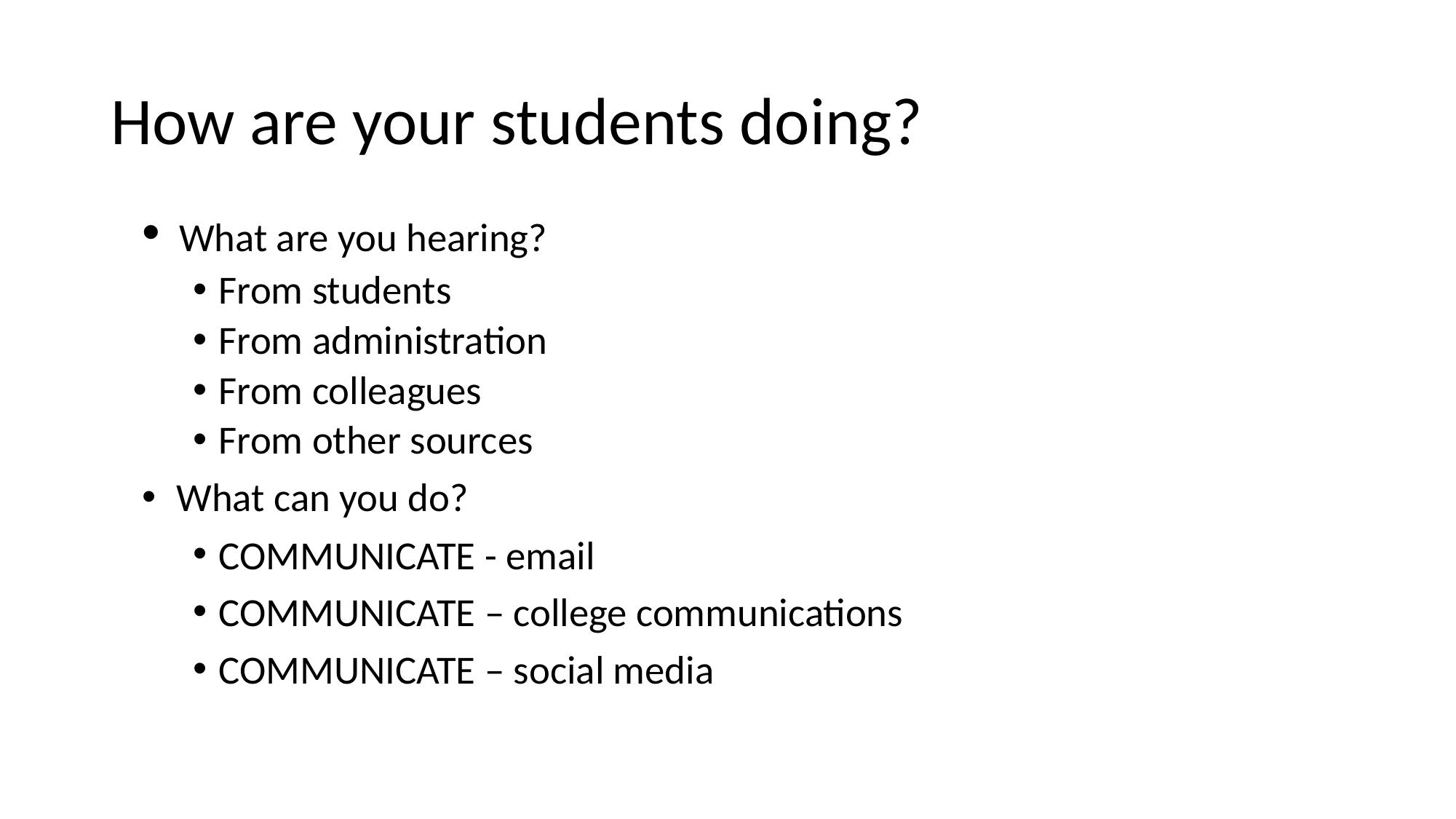

# How are your students doing?
 What are you hearing?
From students
From administration
From colleagues
From other sources
 What can you do?
COMMUNICATE - email
COMMUNICATE – college communications
COMMUNICATE – social media